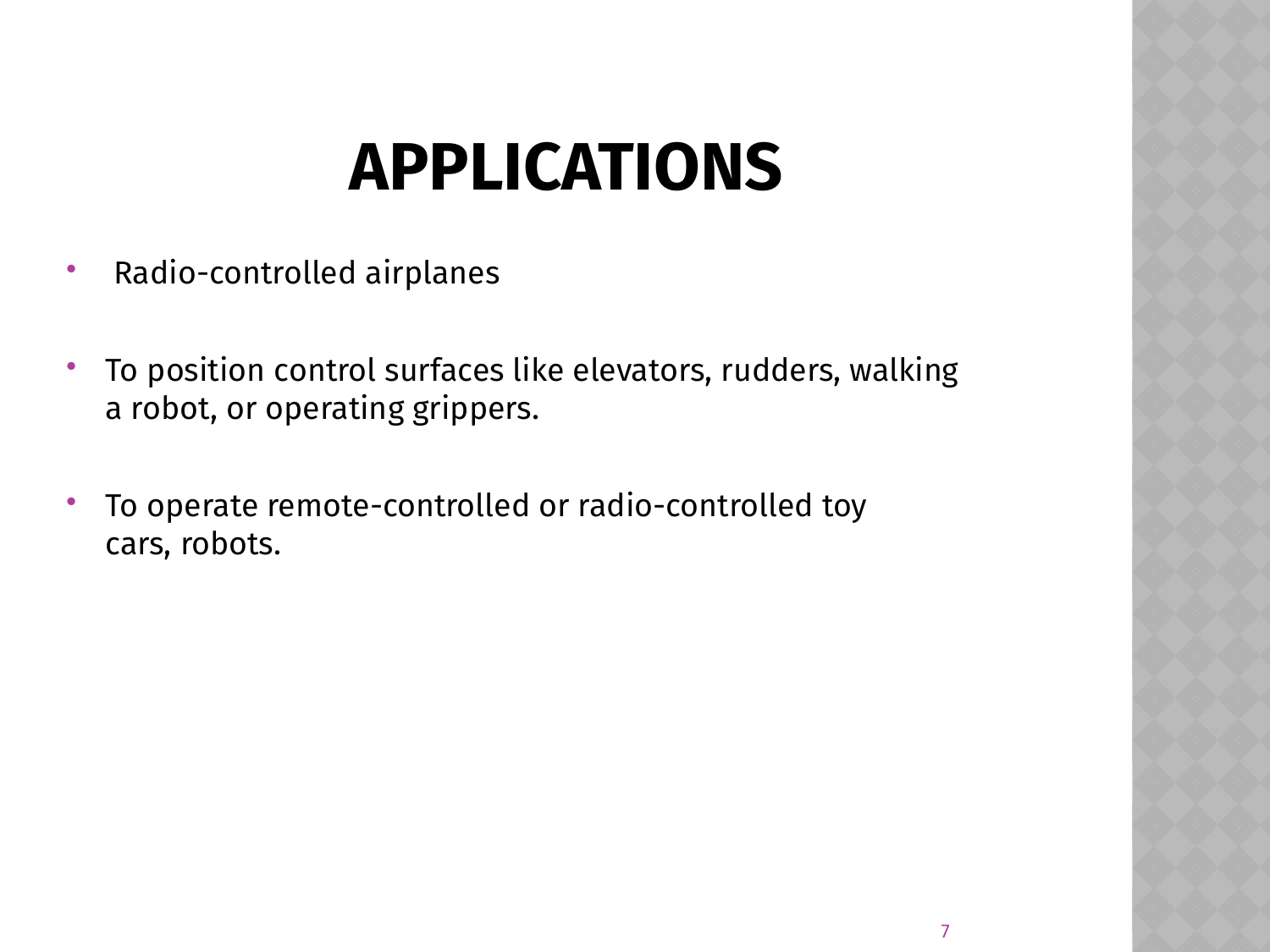

# Applications
 Radio-controlled airplanes

To position control surfaces like elevators, rudders, walking a robot, or operating grippers.

To operate remote-controlled or radio-controlled toy cars, robots.
7